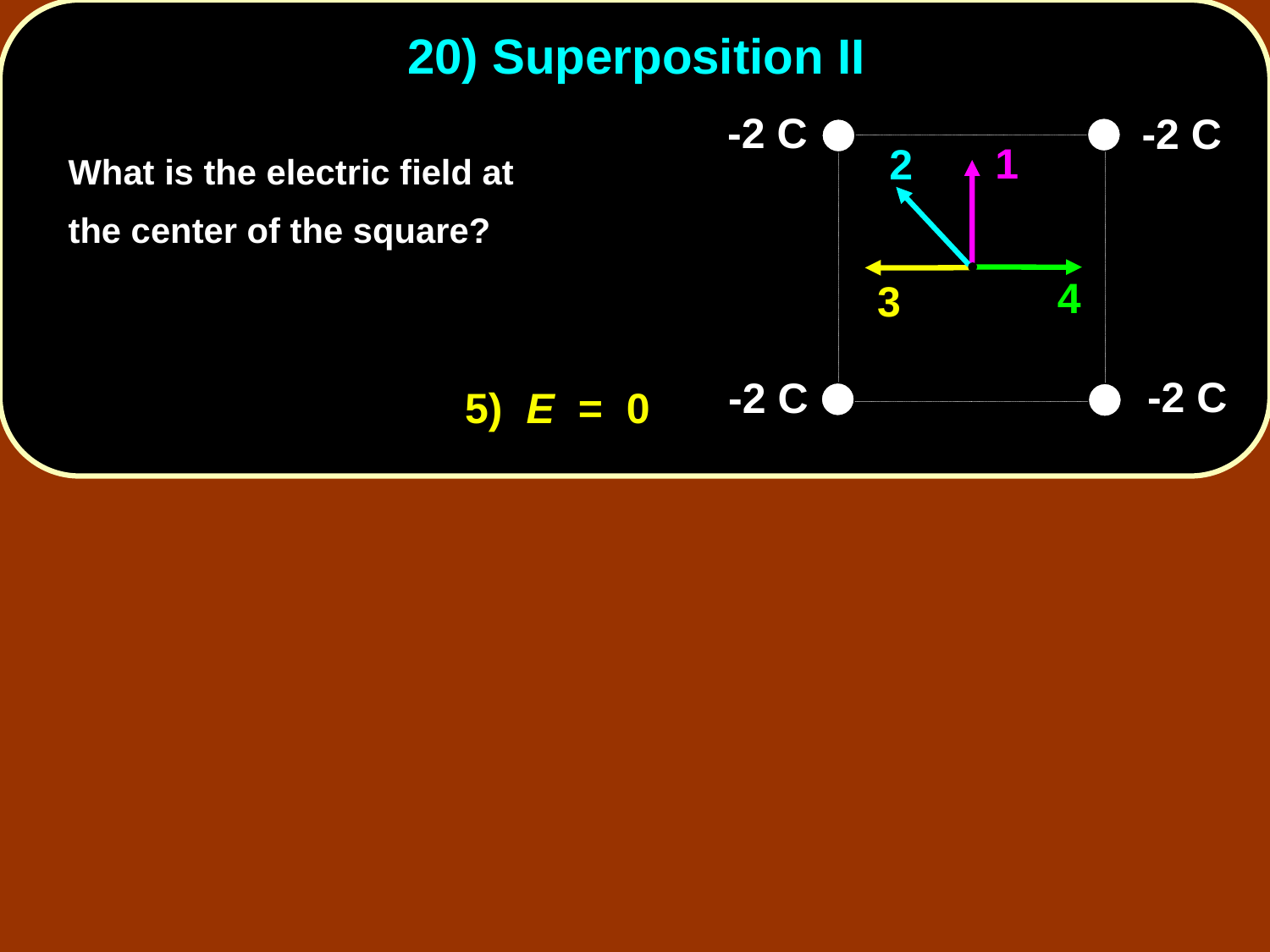

# 20) Superposition II
-2 C
-2 C

1
2

4
3
-2 C
-2 C

	What is the electric field at the center of the square?
5)  E  =  0